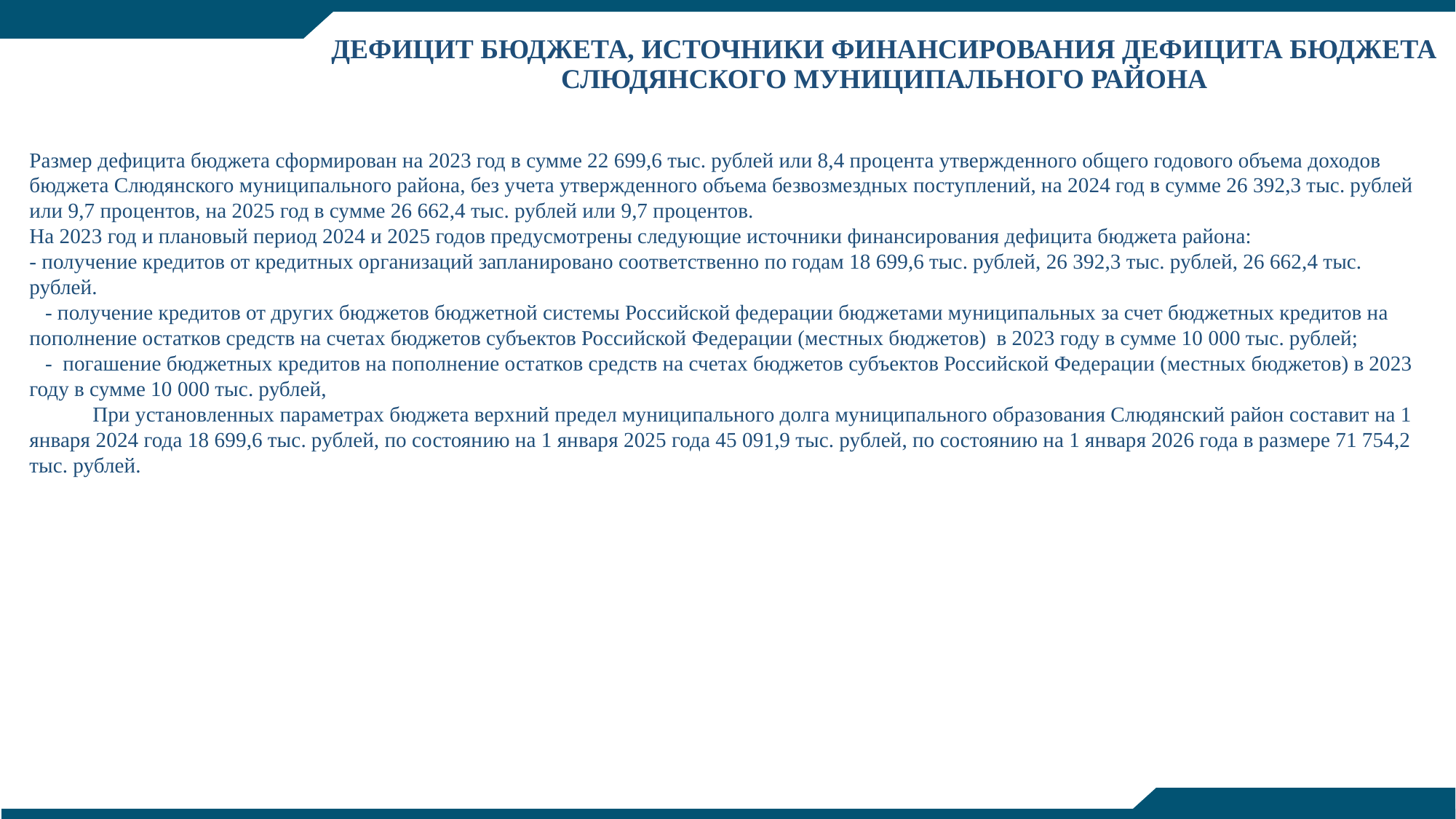

# ДЕФИЦИТ БЮДЖЕТА, ИСТОЧНИКИ ФИНАНСИРОВАНИЯ ДЕФИЦИТА БЮДЖЕТА СЛЮДЯНСКого муниципального РАЙОНа
Размер дефицита бюджета сформирован на 2023 год в сумме 22 699,6 тыс. рублей или 8,4 процента утвержденного общего годового объема доходов бюджета Слюдянского муниципального района, без учета утвержденного объема безвозмездных поступлений, на 2024 год в сумме 26 392,3 тыс. рублей или 9,7 процентов, на 2025 год в сумме 26 662,4 тыс. рублей или 9,7 процентов.
На 2023 год и плановый период 2024 и 2025 годов предусмотрены следующие источники финансирования дефицита бюджета района:
- получение кредитов от кредитных организаций запланировано соответственно по годам 18 699,6 тыс. рублей, 26 392,3 тыс. рублей, 26 662,4 тыс. рублей.
   - получение кредитов от других бюджетов бюджетной системы Российской федерации бюджетами муниципальных за счет бюджетных кредитов на пополнение остатков средств на счетах бюджетов субъектов Российской Федерации (местных бюджетов)  в 2023 году в сумме 10 000 тыс. рублей;
   -  погашение бюджетных кредитов на пополнение остатков средств на счетах бюджетов субъектов Российской Федерации (местных бюджетов) в 2023 году в сумме 10 000 тыс. рублей,
            При установленных параметрах бюджета верхний предел муниципального долга муниципального образования Слюдянский район составит на 1 января 2024 года 18 699,6 тыс. рублей, по состоянию на 1 января 2025 года 45 091,9 тыс. рублей, по состоянию на 1 января 2026 года в размере 71 754,2 тыс. рублей.